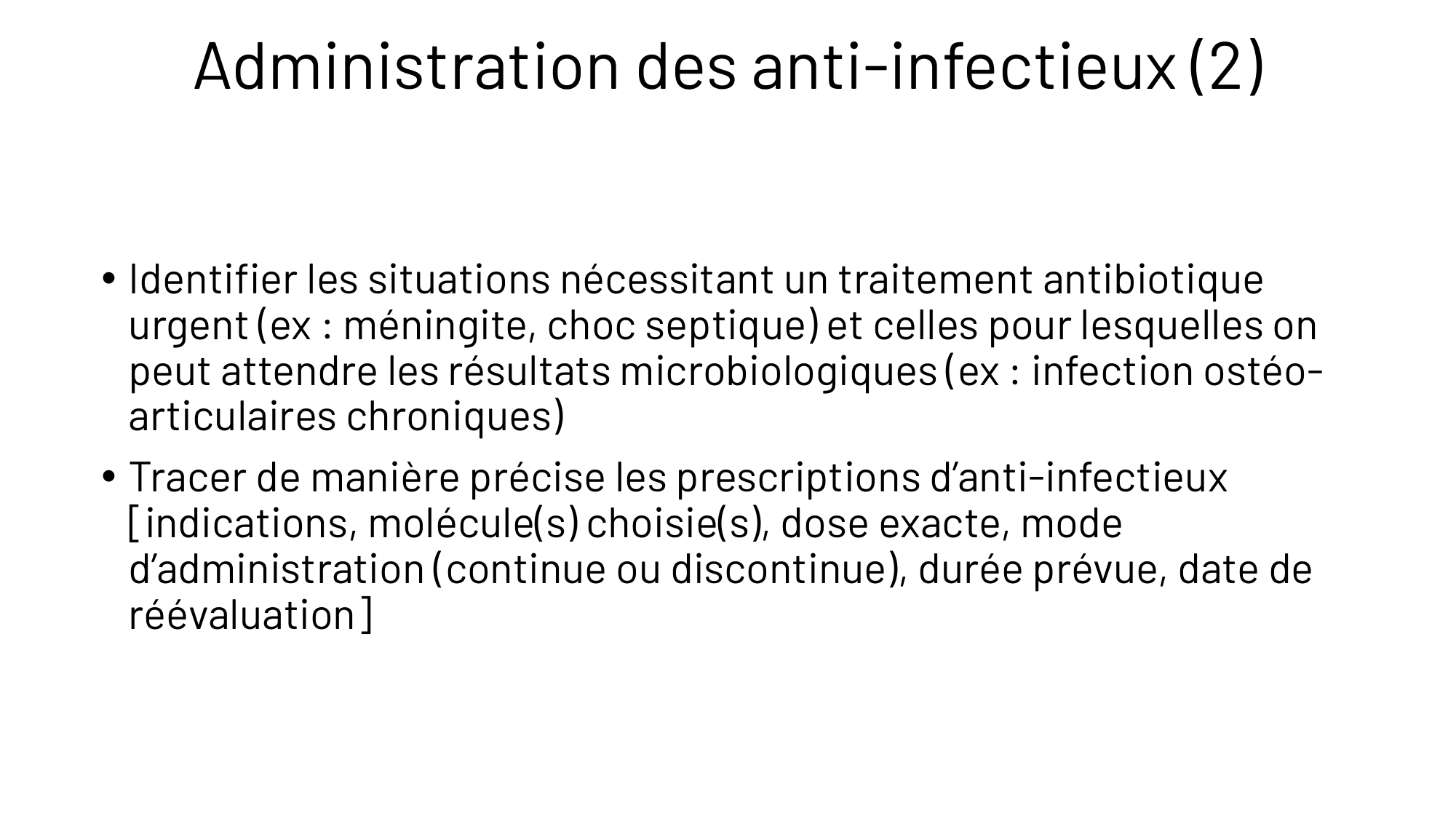

# Administration des anti-infectieux (2)
Identifier les situations nécessitant un traitement antibiotique urgent (ex : méningite, choc septique) et celles pour lesquelles on peut attendre les résultats microbiologiques (ex : infection ostéo-articulaires chroniques)
Tracer de manière précise les prescriptions d’anti-infectieux [indications, molécule(s) choisie(s), dose exacte, mode d’administration (continue ou discontinue), durée prévue, date de réévaluation]